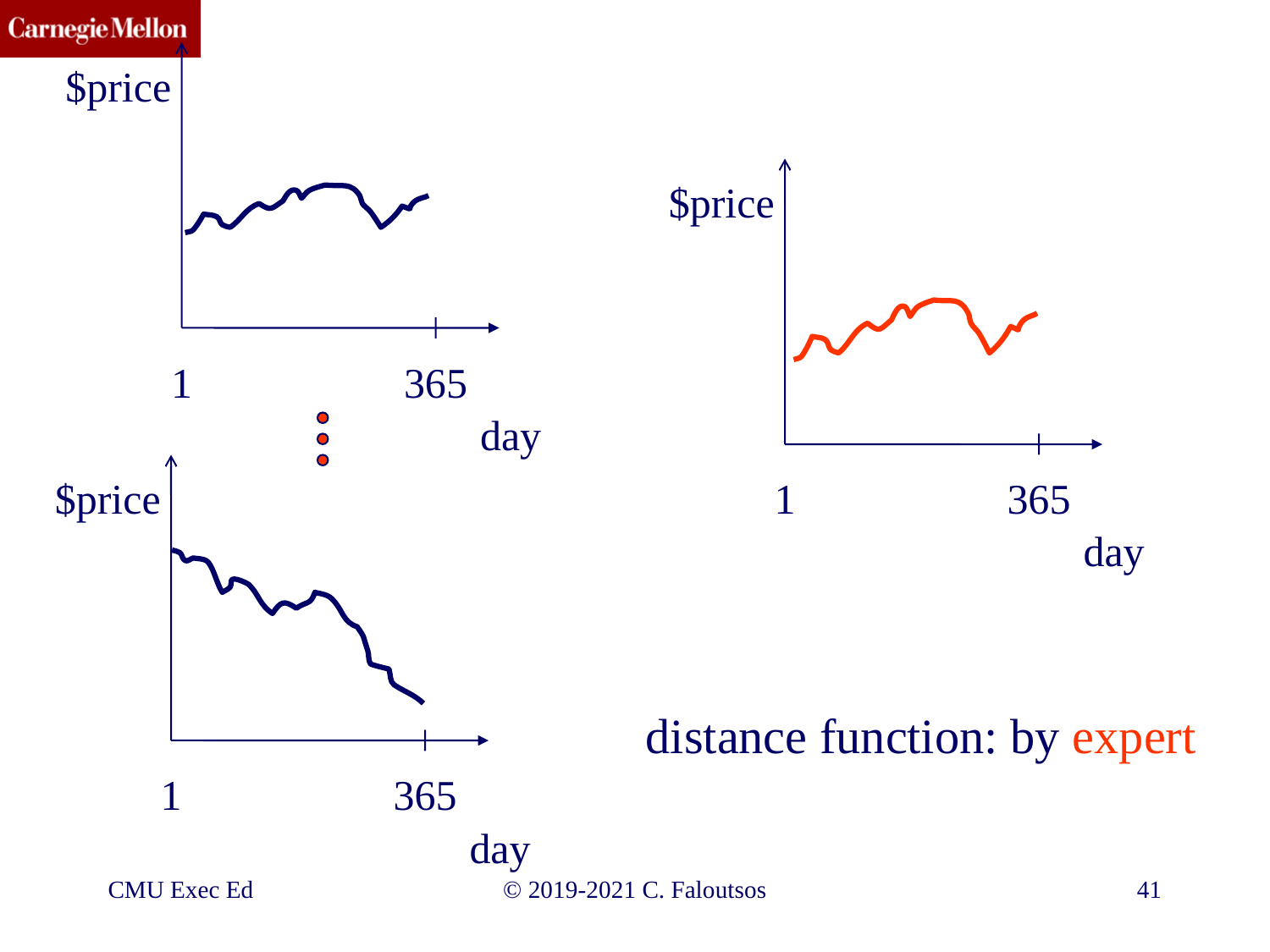

$price

1
365
day

$price

1
365
day

$price

1
365
day

distance function: by expert
CMU Exec Ed
©️ 2019-2021 C. Faloutsos
41